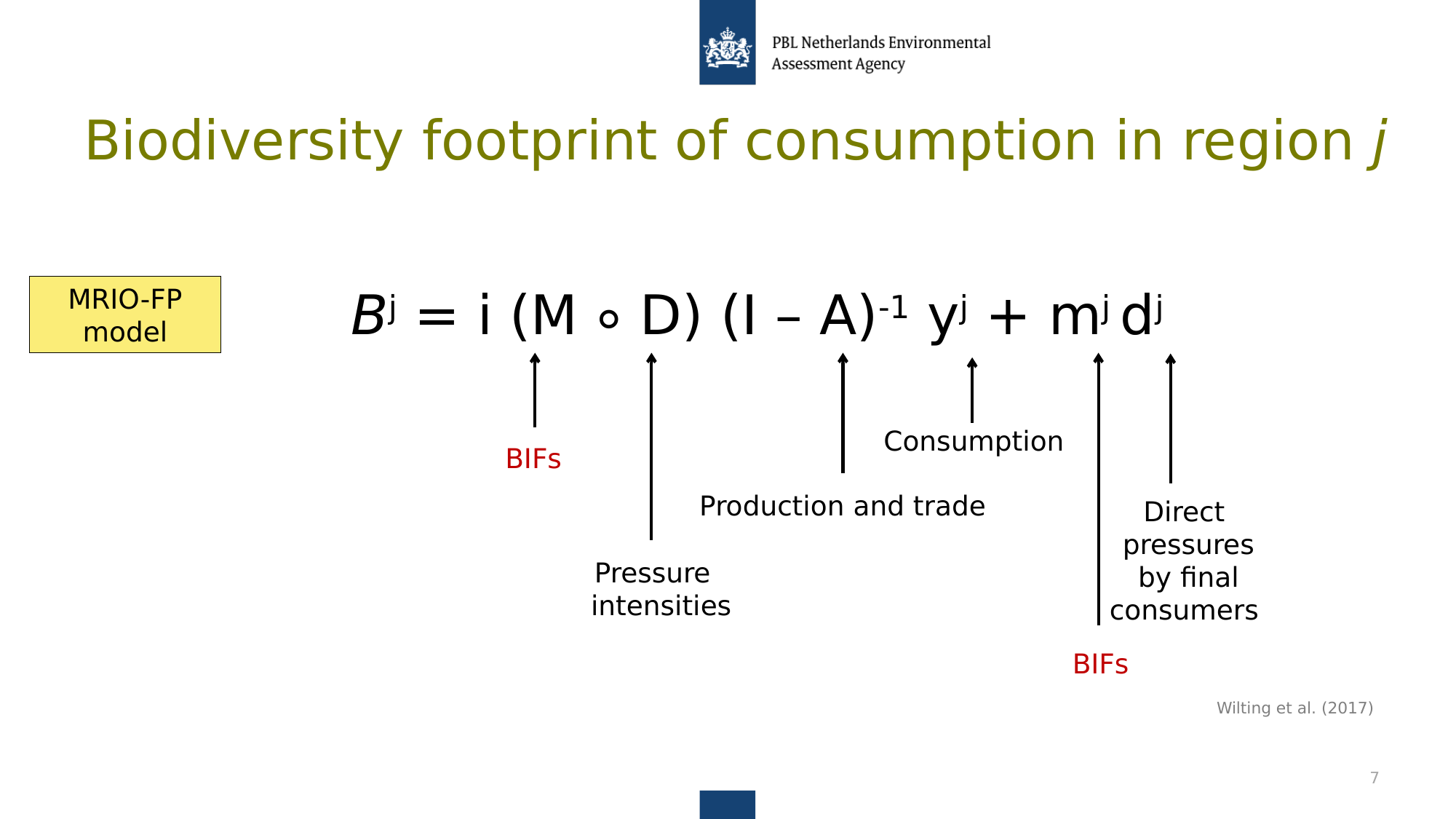

# Biodiversity footprint of consumption in region j
Bj = i (M ∘ D) (I – A)-1 yj + mj dj
MRIO-FP model
Consumption
BIFs
Production and trade
Direct
 pressures
  by final
consumers
Pressure
 intensities
BIFs
Wilting et al. (2017)
7